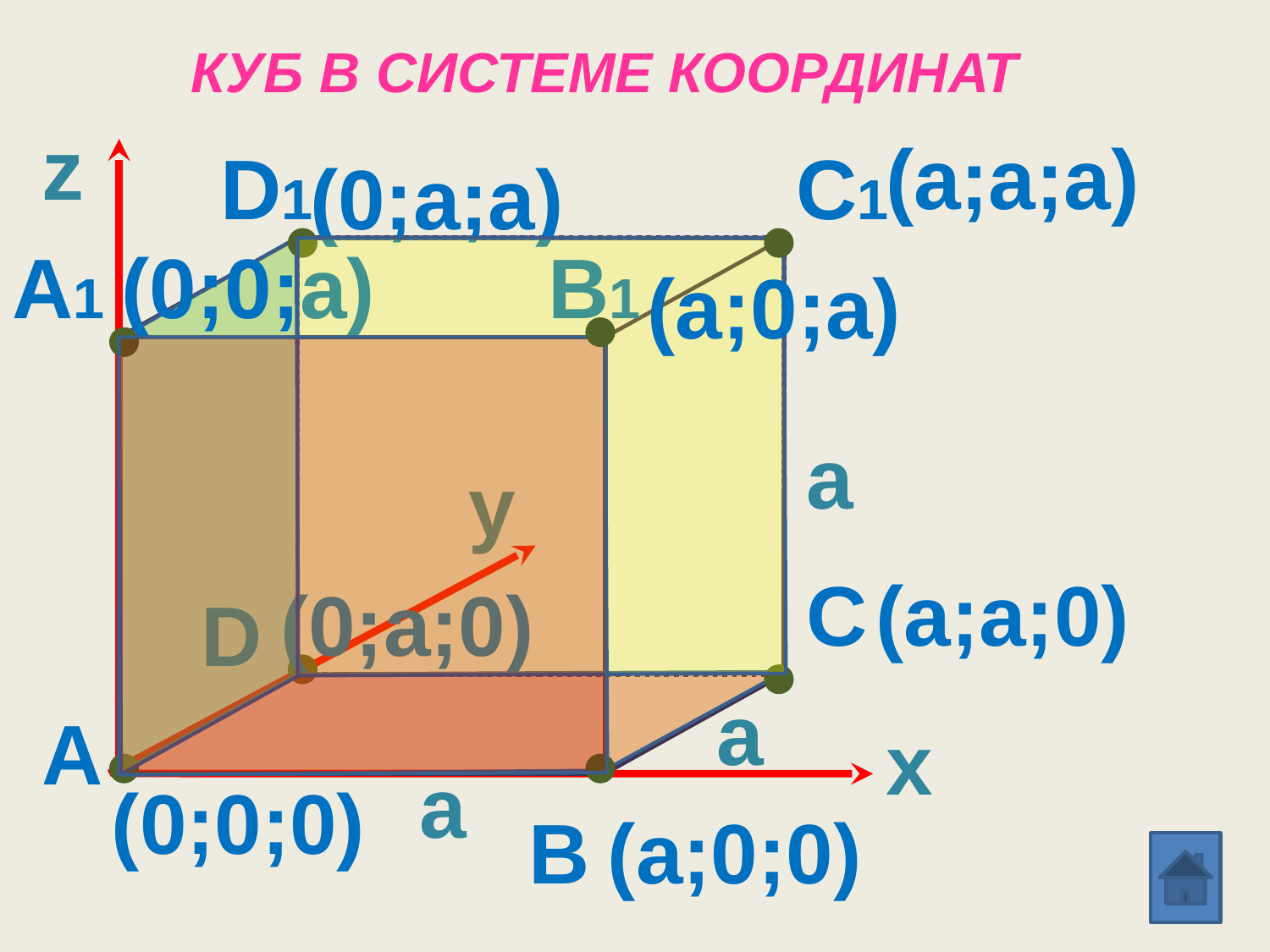

КУБ В СИСТЕМЕ КООРДИНАТ
z
(а;a;a)
D1
C1
(0;а;a)

А1
(0;0;a)
B1

(a;0;a)

a
y
C
(а;a;0)
(0;а;0)
D

a
А
x
a

(0;0;0)
В
(a;0;0)

3